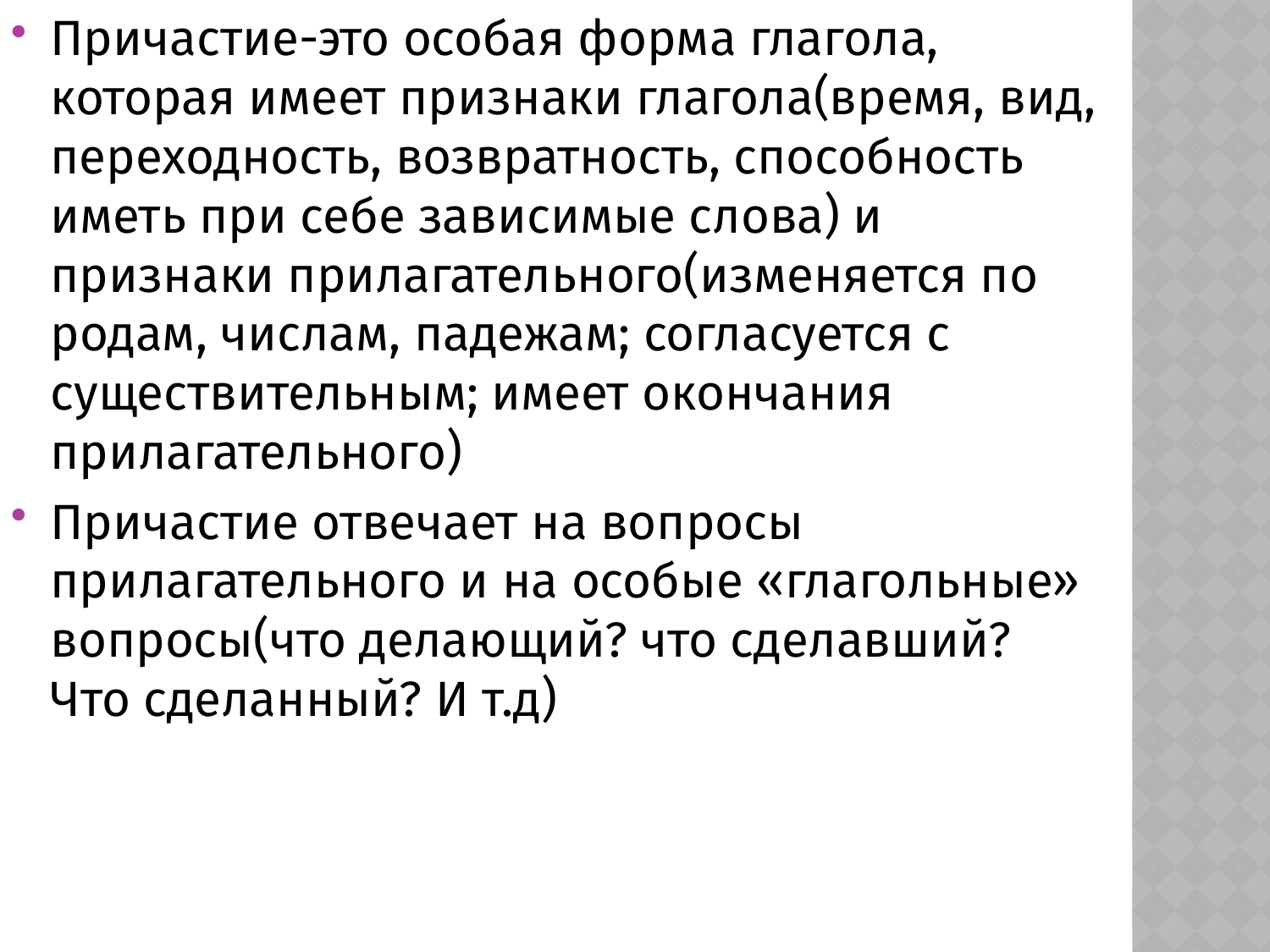

Причастие-это особая форма глагола, которая имеет признаки глагола(время, вид, переходность, возвратность, способность иметь при себе зависимые слова) и признаки прилагательного(изменяется по родам, числам, падежам; согласуется с существительным; имеет окончания прилагательного)
Причастие отвечает на вопросы прилагательного и на особые «глагольные» вопросы(что делающий? что сделавший? Что сделанный? И т.д)

#